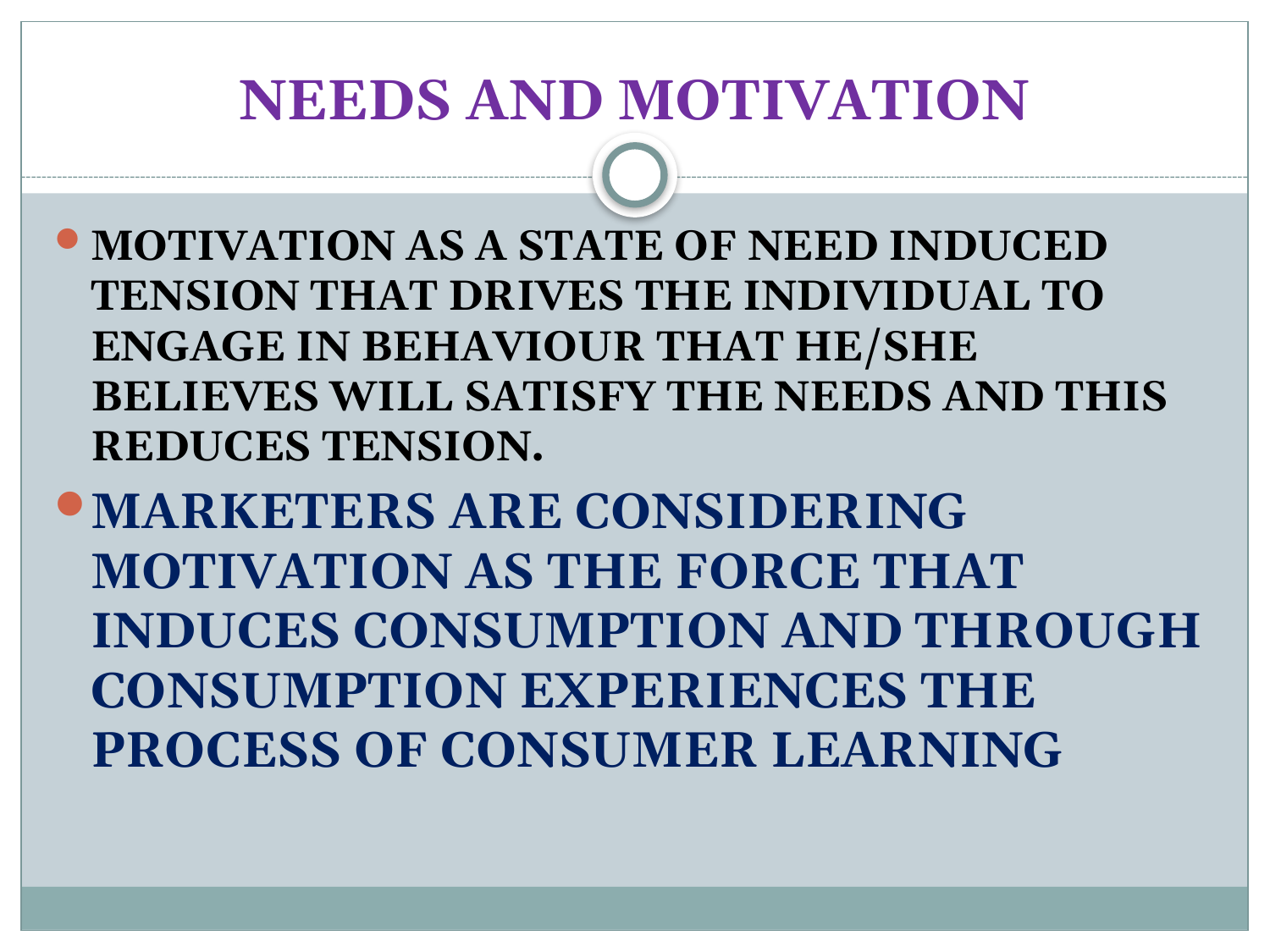

# NEEDS AND MOTIVATION
MOTIVATION AS A STATE OF NEED INDUCED TENSION THAT DRIVES THE INDIVIDUAL TO ENGAGE IN BEHAVIOUR THAT HE/SHE BELIEVES WILL SATISFY THE NEEDS AND THIS REDUCES TENSION.
MARKETERS ARE CONSIDERING MOTIVATION AS THE FORCE THAT INDUCES CONSUMPTION AND THROUGH CONSUMPTION EXPERIENCES THE PROCESS OF CONSUMER LEARNING